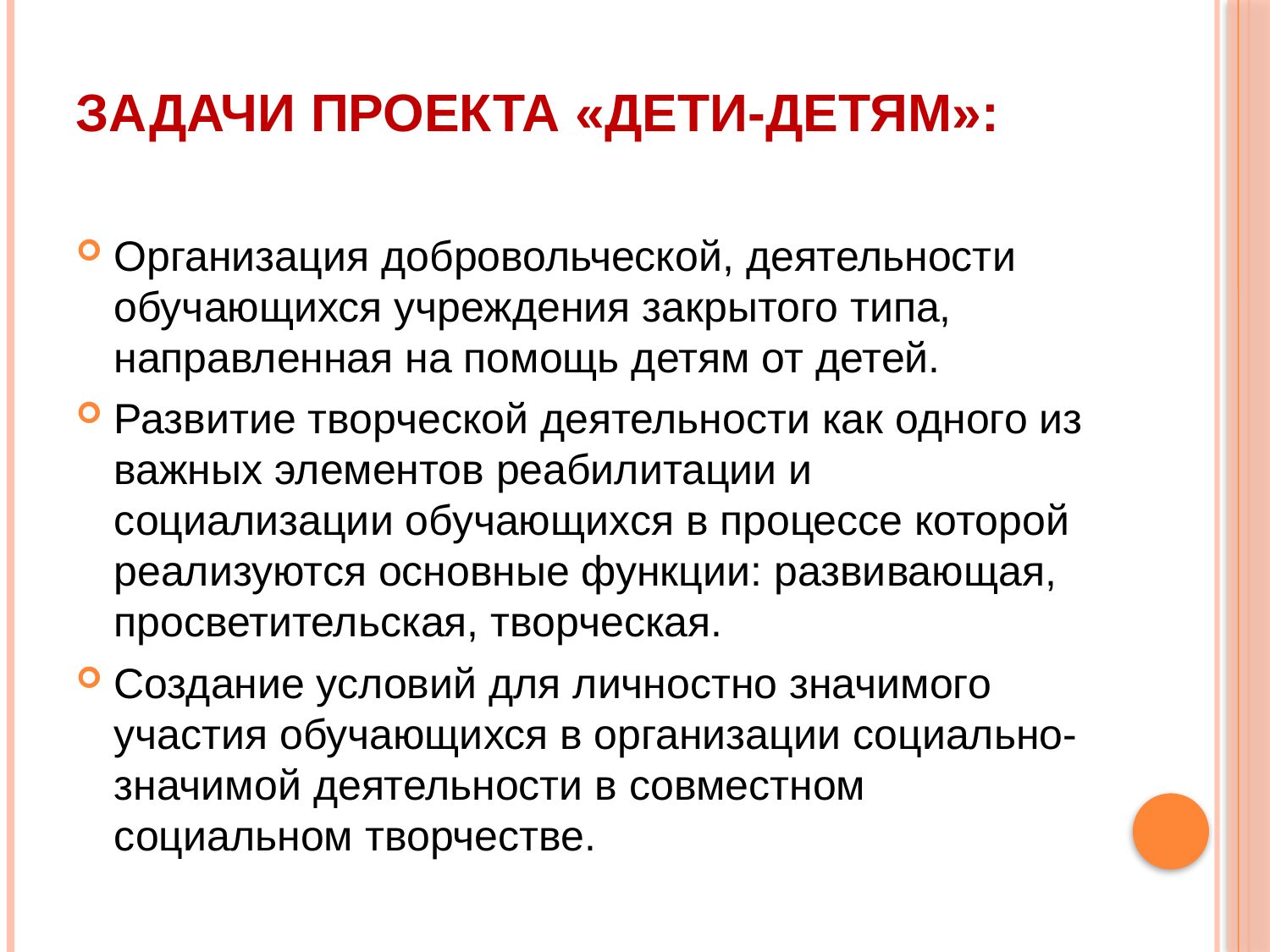

# Задачи проекта «Дети-детям»:
Организация добровольческой, деятельности обучающихся учреждения закрытого типа, направленная на помощь детям от детей.
Развитие творческой деятельности как одного из важных элементов реабилитации и социализации обучающихся в процессе которой реализуются основные функции: развивающая, просветительская, творческая.
Создание условий для личностно значимого участия обучающихся в организации социально-значимой деятельности в совместном социальном творчестве.